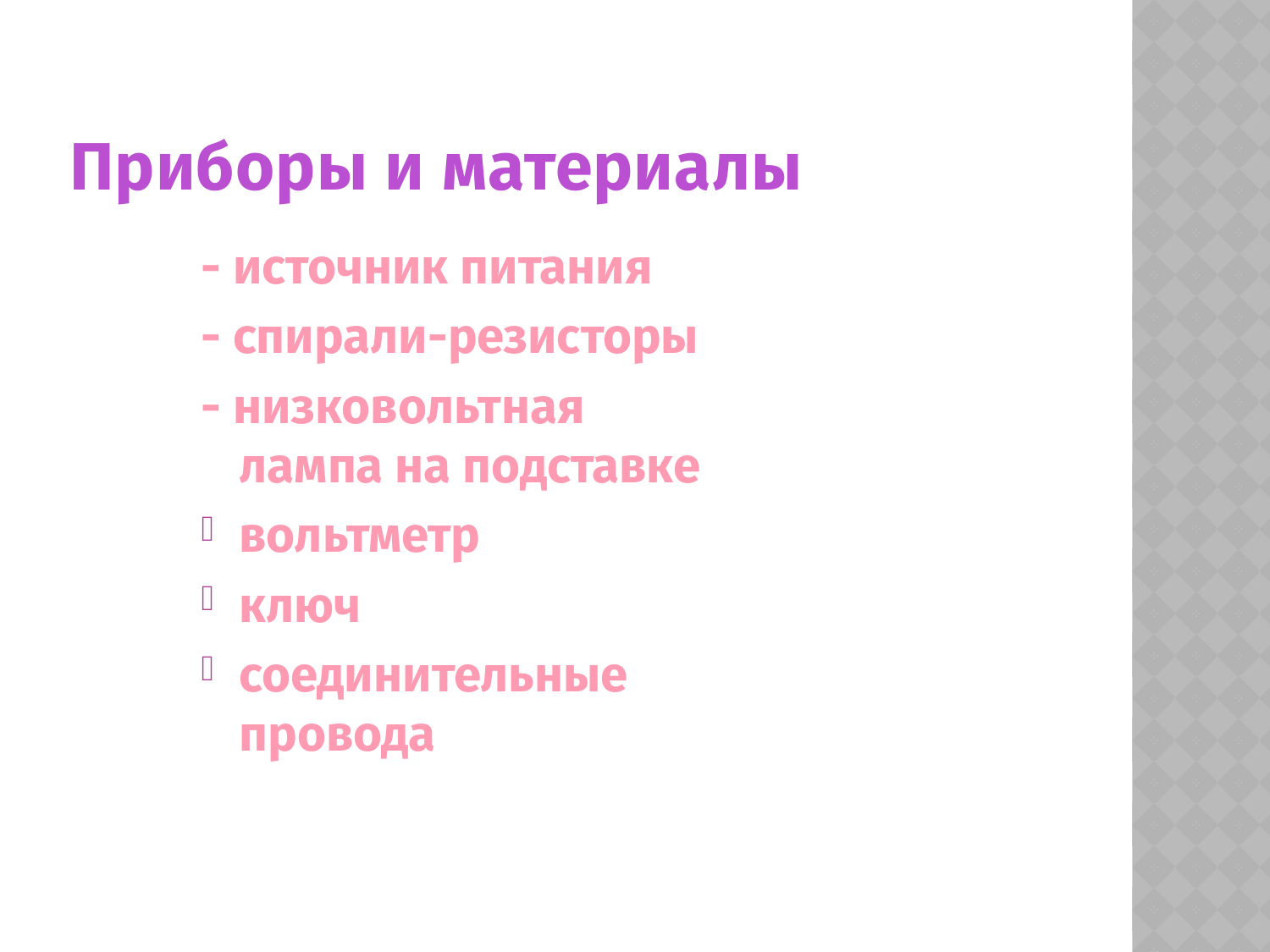

# Приборы и материалы
- источник питания
- спирали-резисторы
- низковольтная лампа на подставке
вольтметр
ключ
соединительные провода